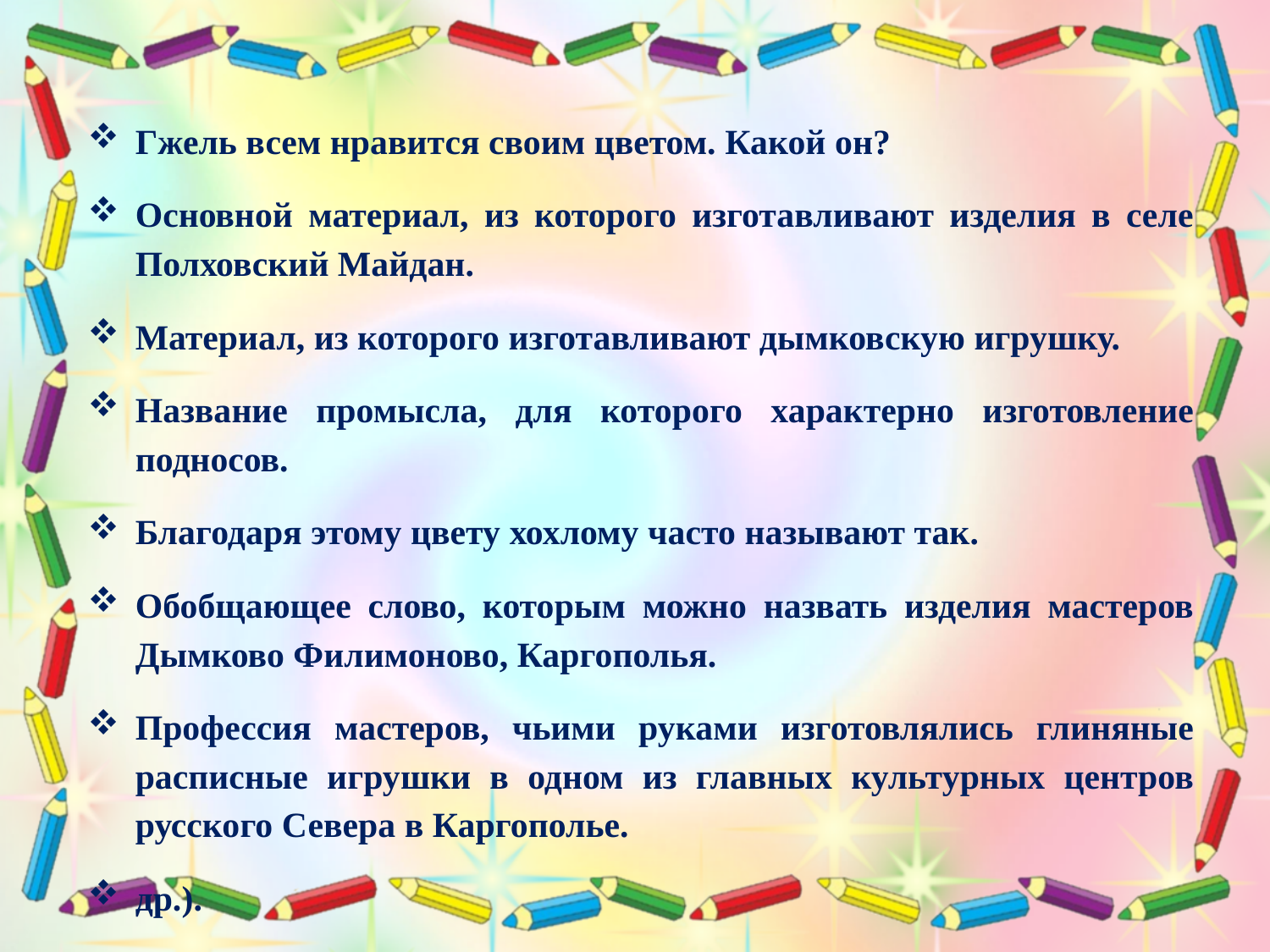

#
Гжель всем нравится своим цветом. Какой он?
Основной материал, из которого изготавливают изделия в селе Полховский Майдан.
Материал, из которого изготавливают дымковскую игрушку.
Название промысла, для которого характерно изготовление подносов.
Благодаря этому цвету хохлому часто называют так.
Обобщающее слово, которым можно назвать изделия мастеров Дымково Филимоново, Каргополья.
Профессия мастеров, чьими руками изготовлялись глиняные расписные игрушки в одном из главных культурных центров русского Севера в Каргополье.
др.).